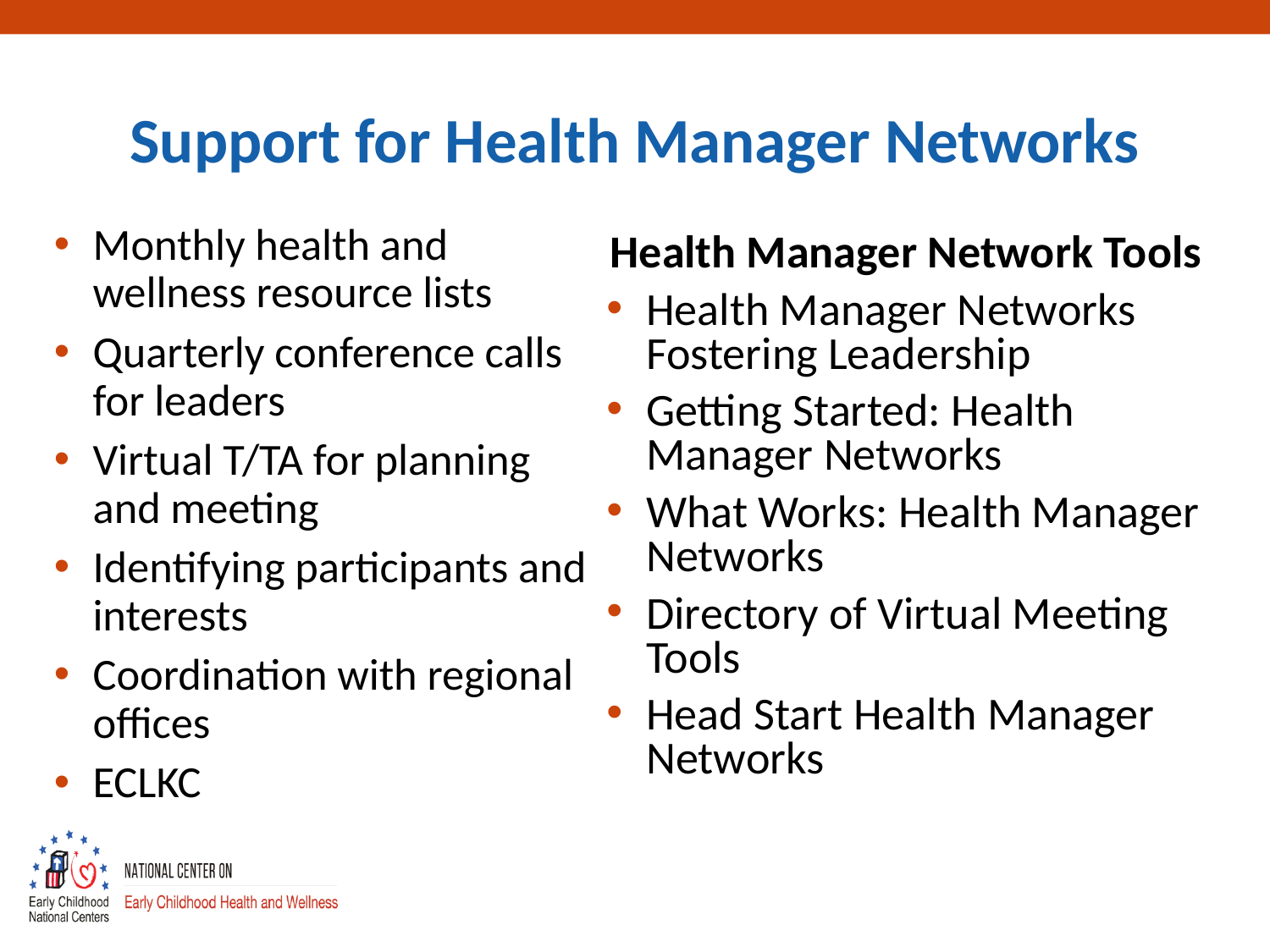

# Support for Health Manager Networks
Monthly health and wellness resource lists
Quarterly conference calls for leaders
Virtual T/TA for planning and meeting
Identifying participants and interests
Coordination with regional offices
ECLKC
Health Manager Network Tools
Health Manager Networks Fostering Leadership
Getting Started: Health Manager Networks
What Works: Health Manager Networks
Directory of Virtual Meeting Tools
Head Start Health Manager Networks